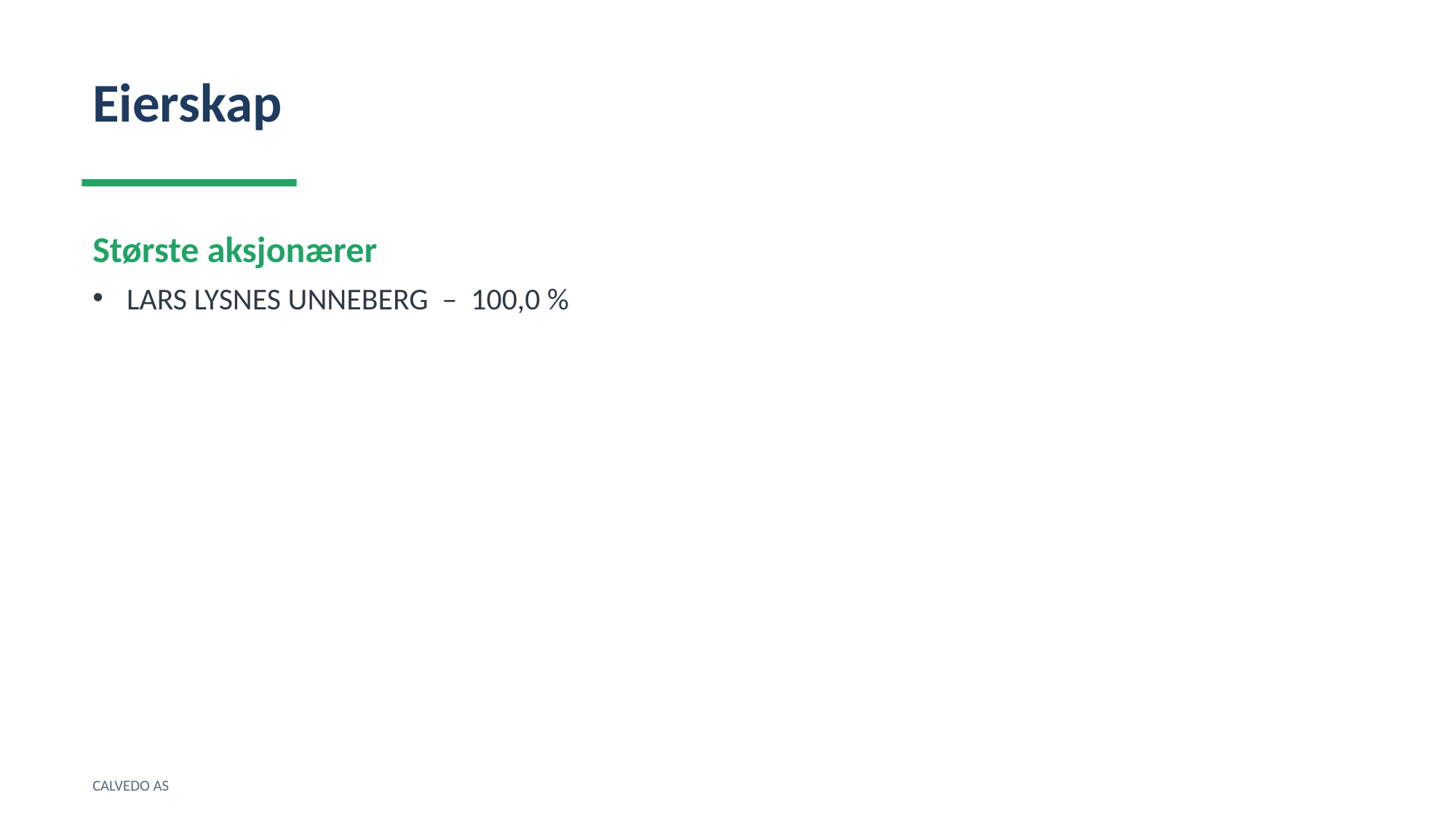

Eierskap

Største aksjonærer
LARS LYSNES UNNEBERG  –  100,0 %
CALVEDO AS